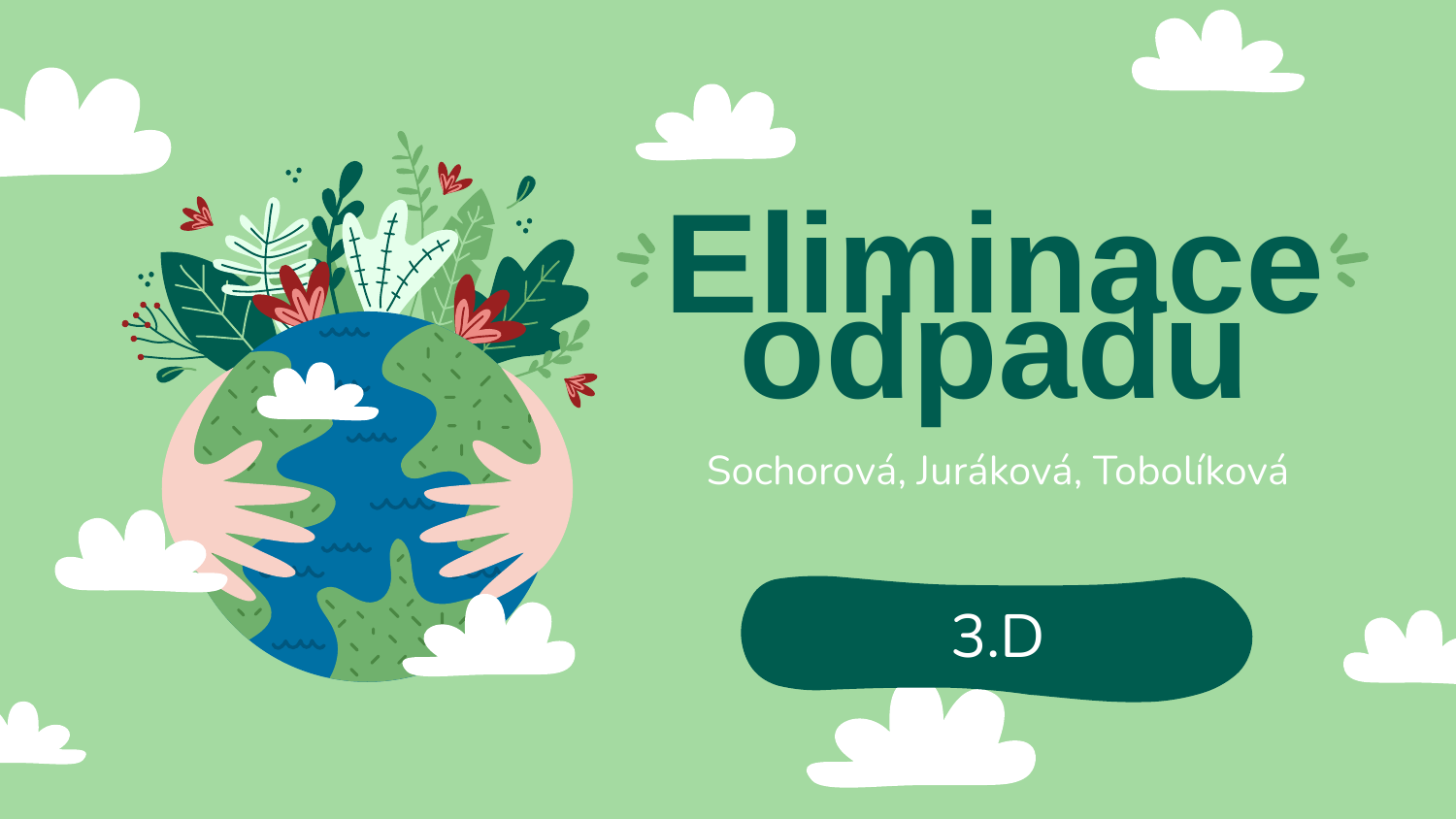

# Eliminace odpadu

Sochorová, Juráková, Tobolíková

3.D